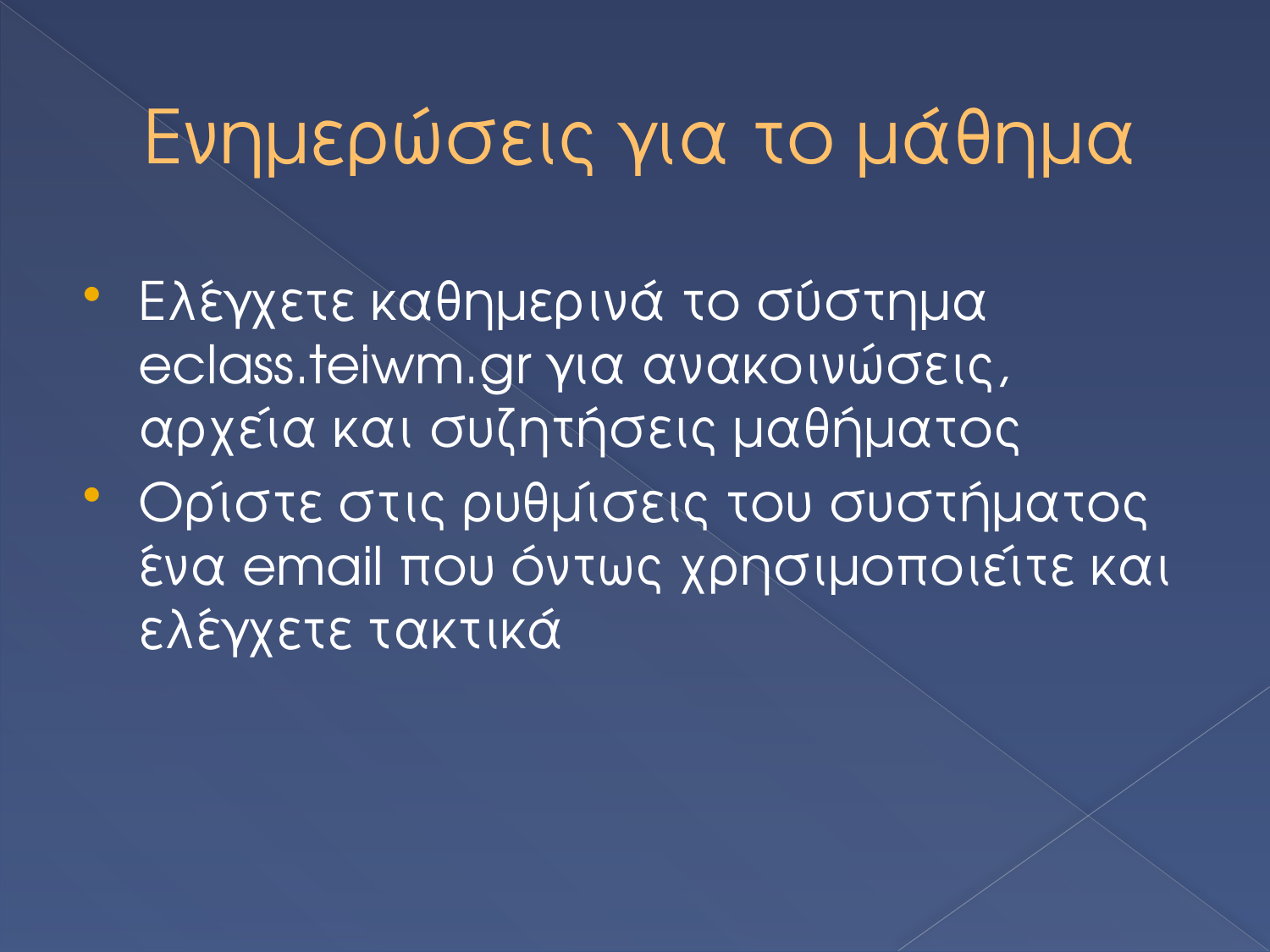

# Ενημερώσεις για το μάθημα
Ελέγχετε καθημερινά το σύστημα eclass.teiwm.gr για ανακοινώσεις, αρχεία και συζητήσεις μαθήματος
Ορίστε στις ρυθμίσεις του συστήματος ένα email που όντως χρησιμοποιείτε και ελέγχετε τακτικά